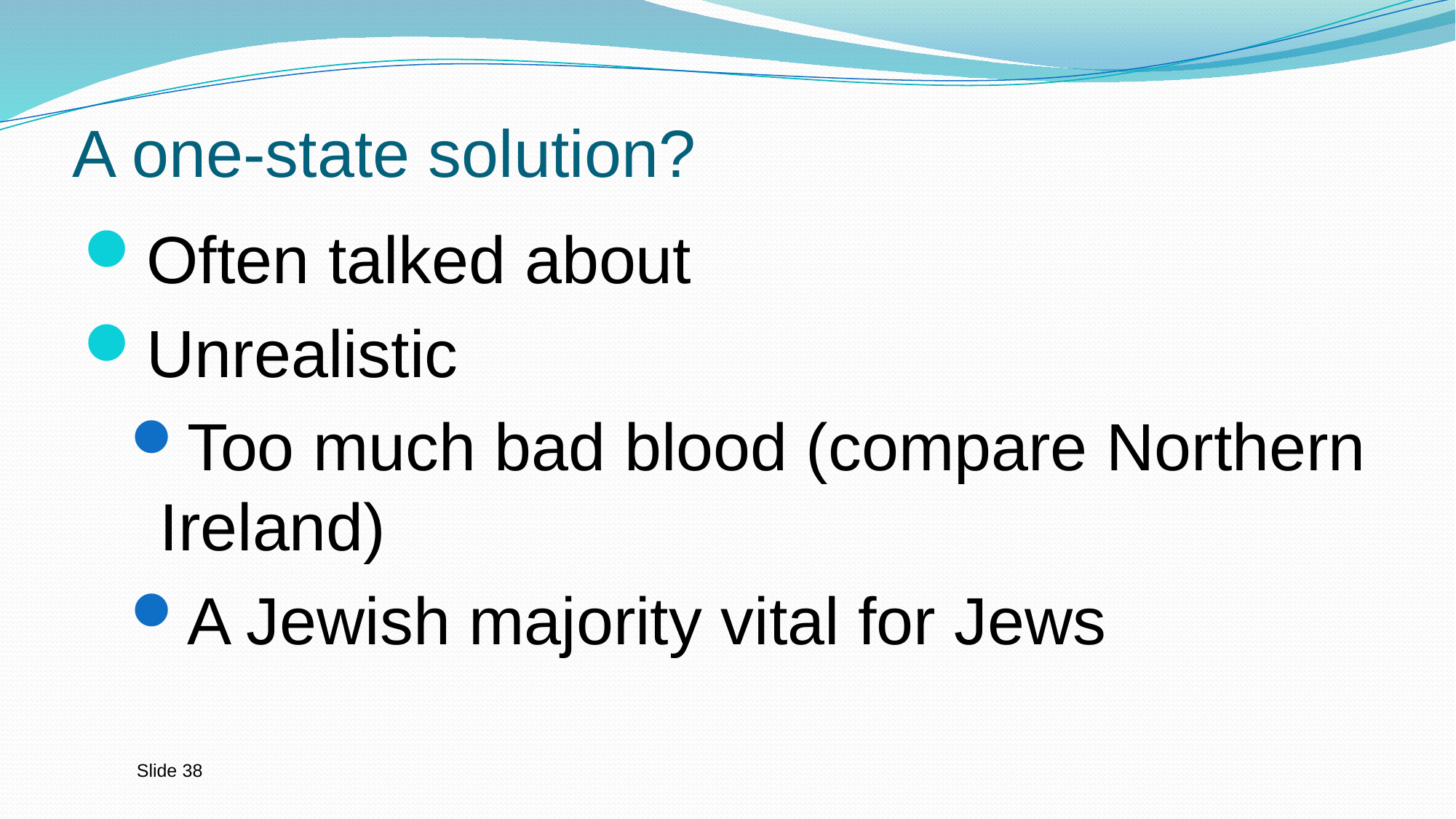

# A one-state solution?
Often talked about
Unrealistic
Too much bad blood (compare Northern Ireland)
A Jewish majority vital for Jews
Slide 38